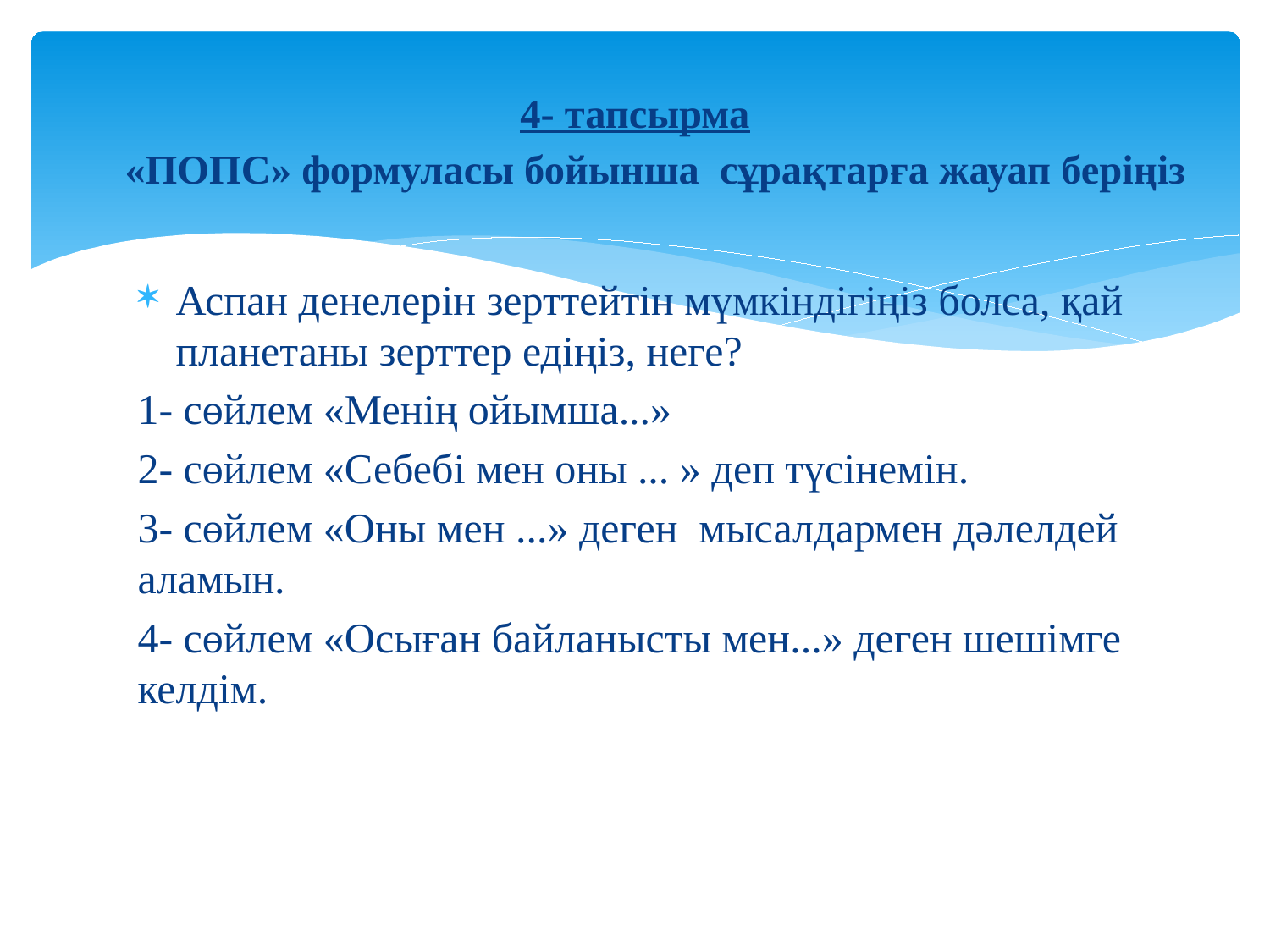

# 4- тапсырма «ПОПС» формуласы бойынша  сұрақтарға жауап беріңіз
Аспан денелерін зерттейтін мүмкіндігіңіз болса, қай планетаны зерттер едіңіз, неге?
1- сөйлем «Менің ойымша...»
2- сөйлем «Себебі мен оны ... » деп түсінемін.
3- сөйлем «Оны мен ...» деген  мысалдармен дәлелдей аламын.
4- сөйлем «Осыған байланысты мен...» деген шешімге келдім.